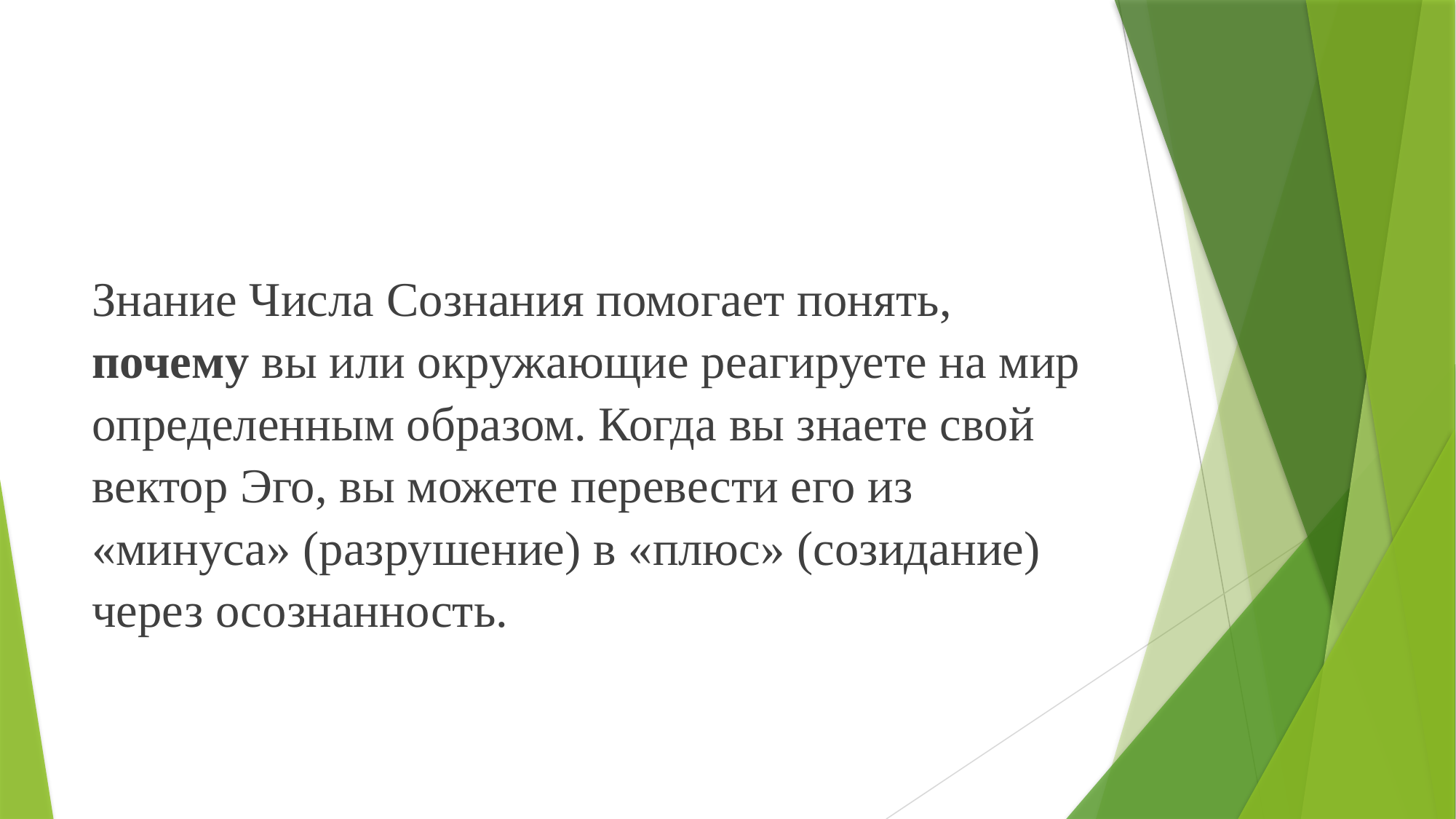

#
Знание Числа Сознания помогает понять, почему вы или окружающие реагируете на мир определенным образом. Когда вы знаете свой вектор Эго, вы можете перевести его из «минуса» (разрушение) в «плюс» (созидание) через осознанность.